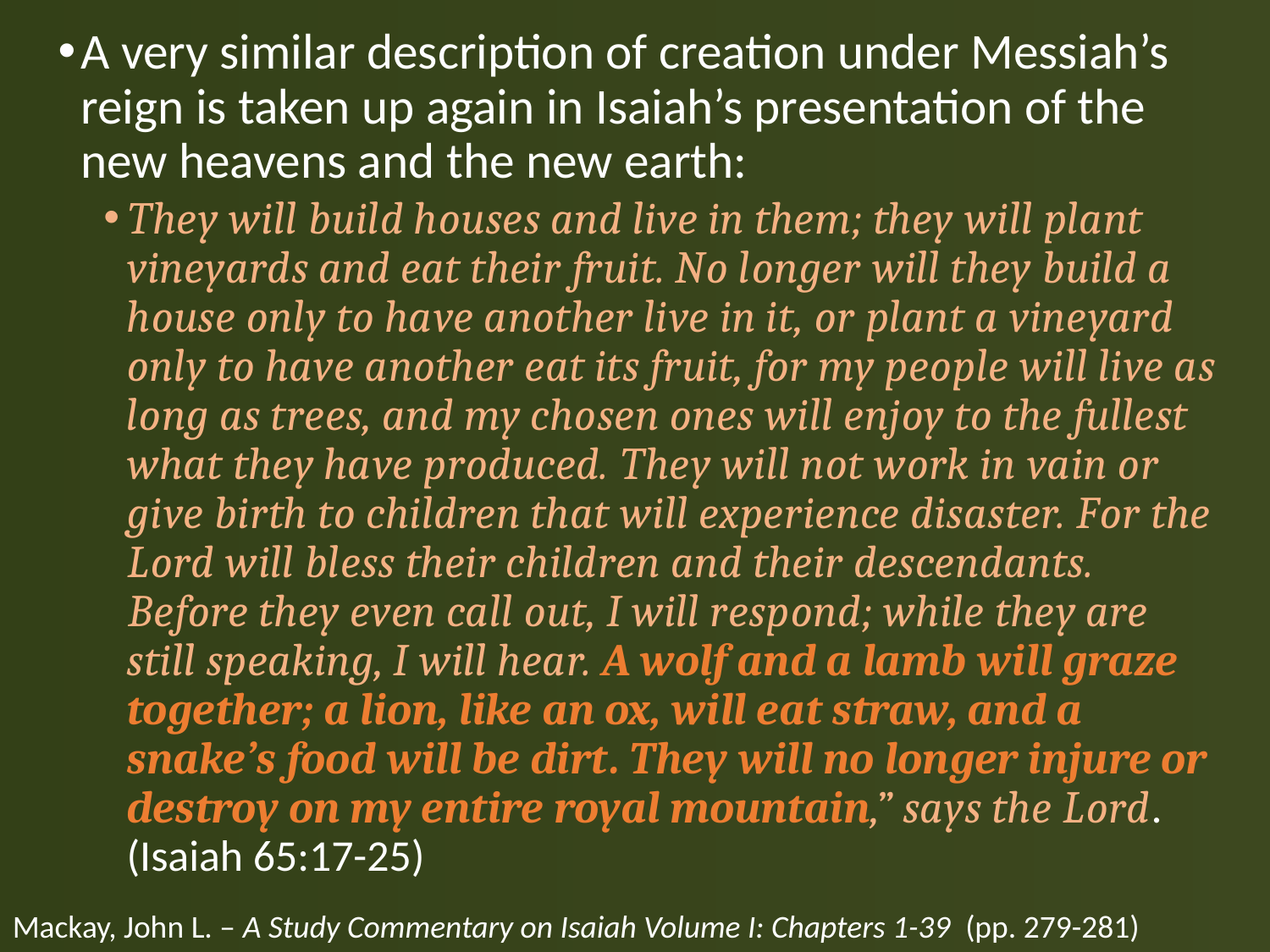

A very similar description of creation under Messiah’s reign is taken up again in Isaiah’s presentation of the new heavens and the new earth:
They will build houses and live in them; they will plant vineyards and eat their fruit. No longer will they build a house only to have another live in it, or plant a vineyard only to have another eat its fruit, for my people will live as long as trees, and my chosen ones will enjoy to the fullest what they have produced. They will not work in vain or give birth to children that will experience disaster. For the Lord will bless their children and their descendants. Before they even call out, I will respond; while they are still speaking, I will hear. A wolf and a lamb will graze together; a lion, like an ox, will eat straw, and a snake’s food will be dirt. They will no longer injure or destroy on my entire royal mountain,” says the Lord. (Isaiah 65:17-25)

Mackay, John L. – A Study Commentary on Isaiah Volume I: Chapters 1-39  (pp. 279-281)